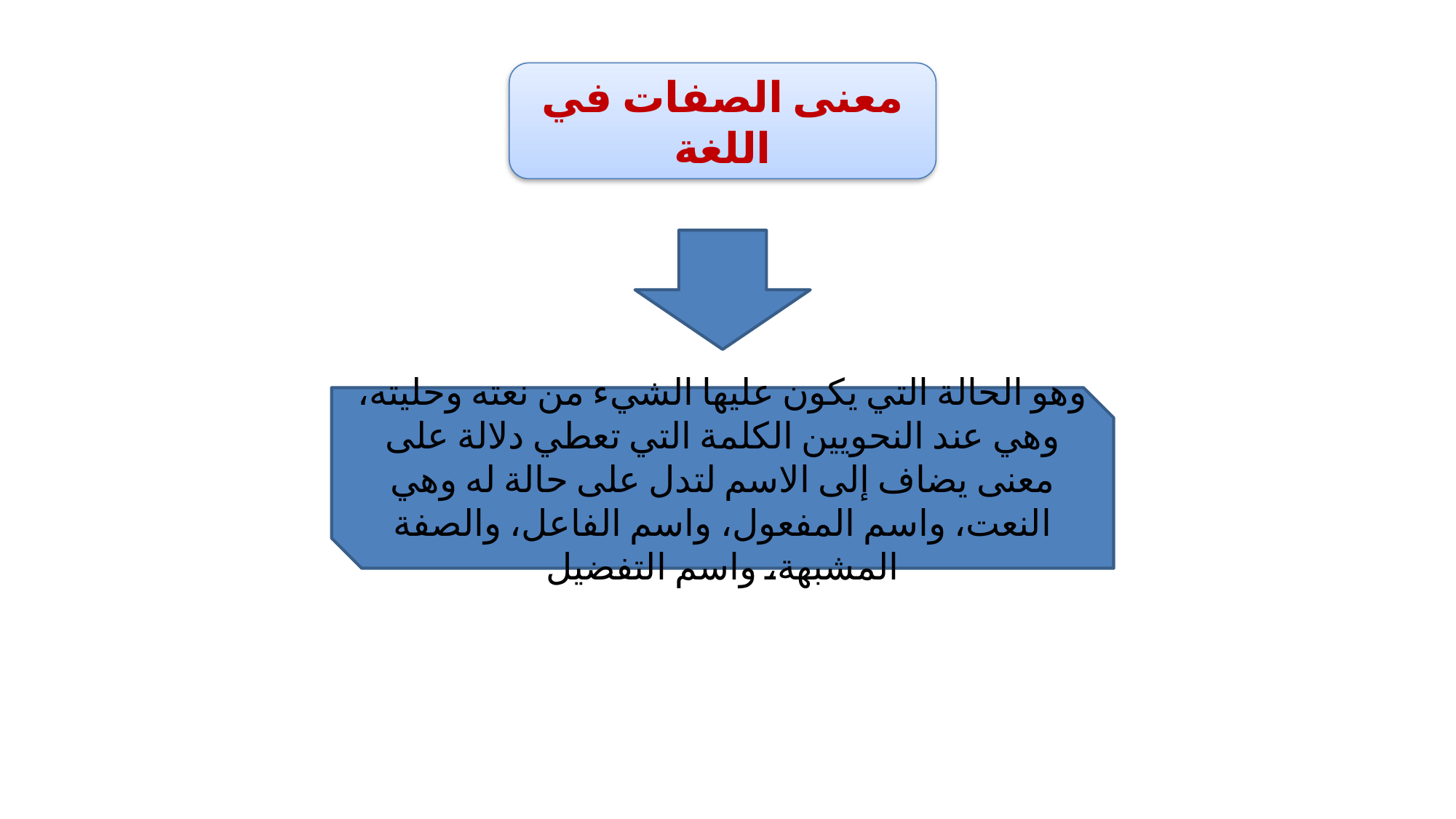

معنى الصفات في اللغة

وهو الحالة التي يكون عليها الشيء من نعته وحليته، وهي عند النحويين الكلمة التي تعطي دلالة على معنى يضاف إلى الاسم لتدل على حالة له وهي النعت، واسم المفعول، واسم الفاعل، والصفة المشبهة، واسم التفضيل